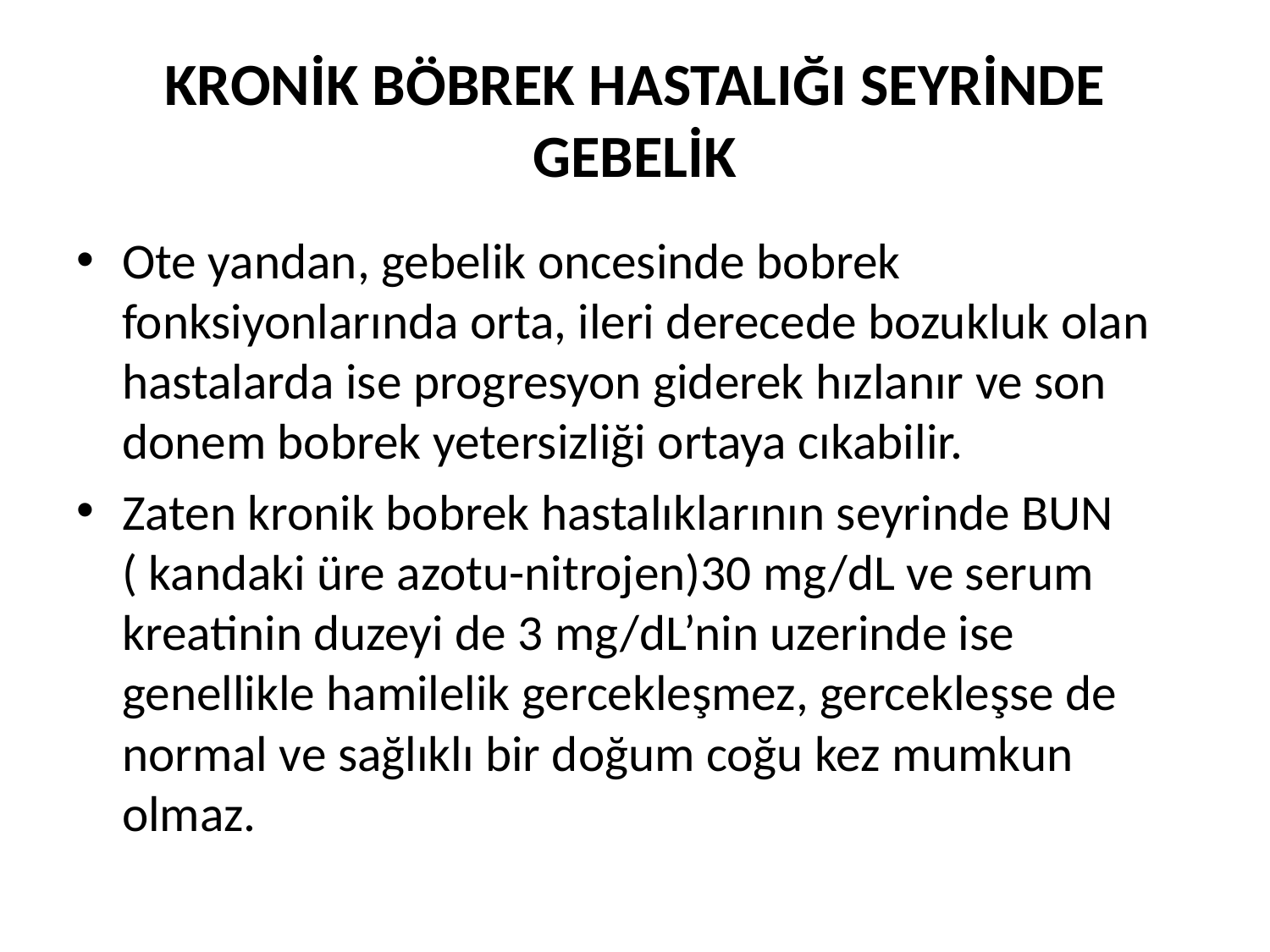

# KRONİK BÖBREK HASTALIĞI SEYRİNDE GEBELİK
Ote yandan, gebelik oncesinde bobrek fonksiyonlarında orta, ileri derecede bozukluk olan hastalarda ise progresyon giderek hızlanır ve son donem bobrek yetersizliği ortaya cıkabilir.
Zaten kronik bobrek hastalıklarının seyrinde BUN ( kandaki üre azotu-nitrojen)30 mg/dL ve serum kreatinin duzeyi de 3 mg/dL’nin uzerinde ise genellikle hamilelik gercekleşmez, gercekleşse de normal ve sağlıklı bir doğum coğu kez mumkun olmaz.